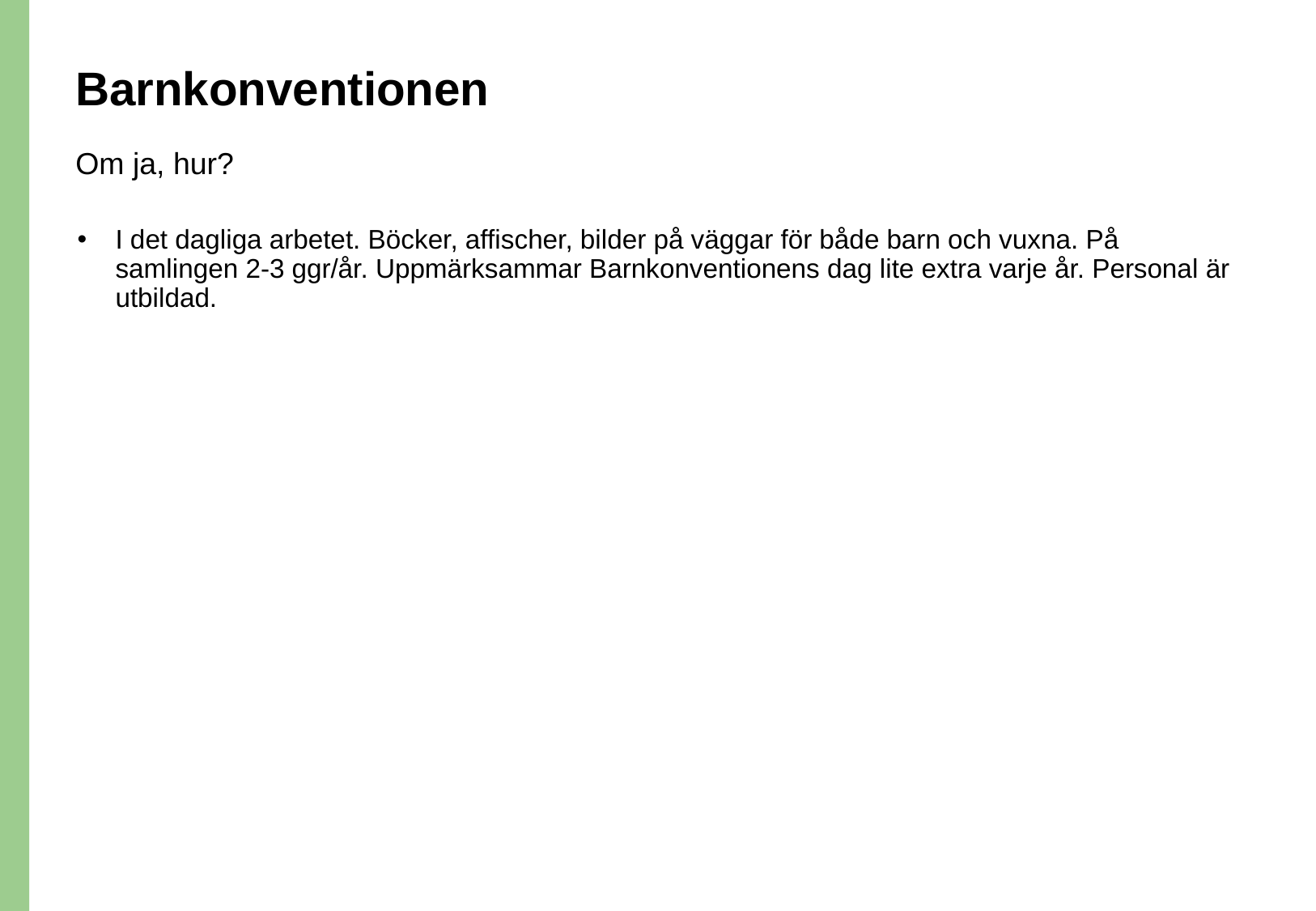

# Barnkonventionen
Om ja, hur?

I det dagliga arbetet. Böcker, affischer, bilder på väggar för både barn och vuxna. På samlingen 2-3 ggr/år. Uppmärksammar Barnkonventionens dag lite extra varje år. Personal är utbildad.